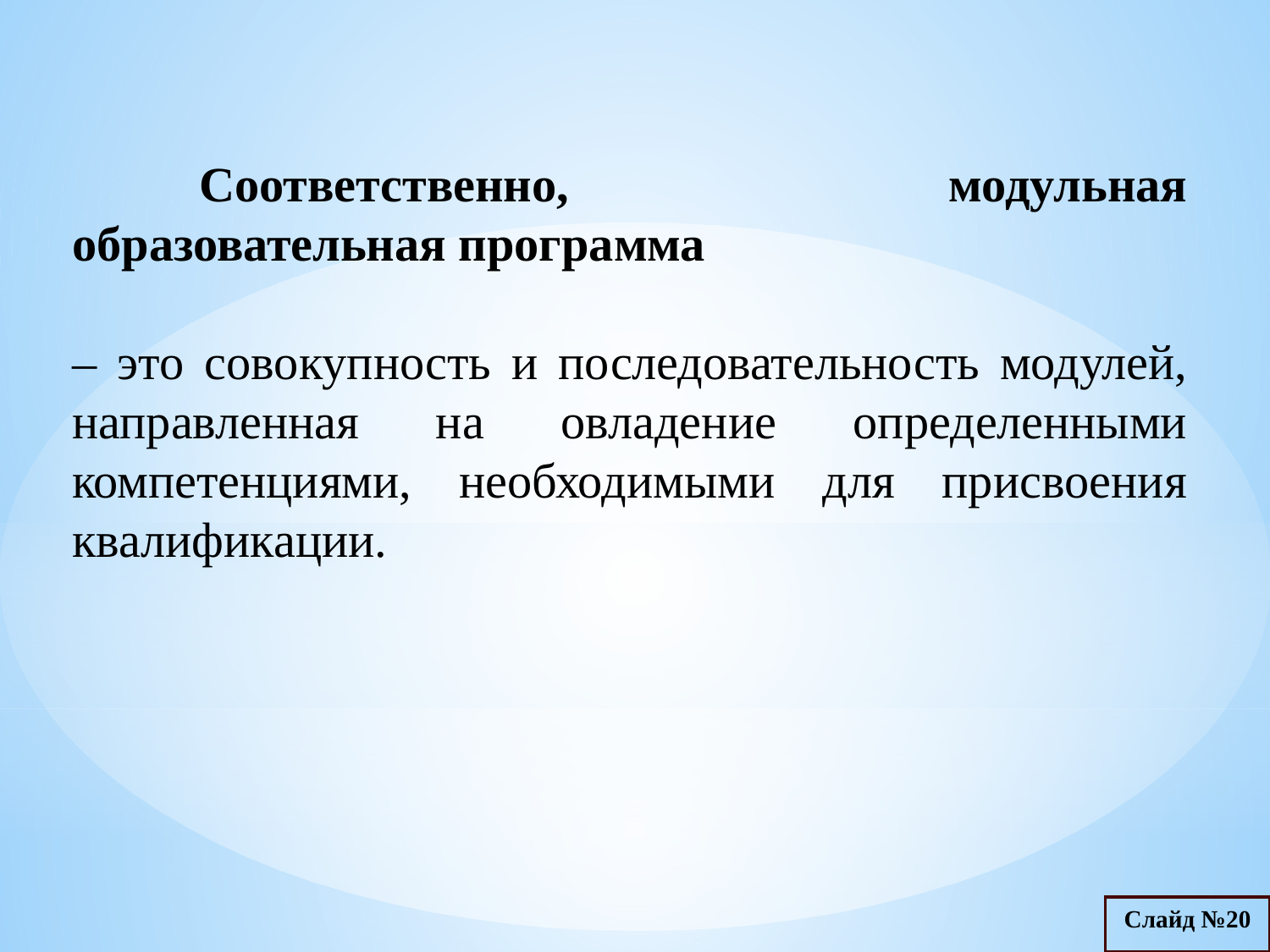

Соответственно, модульная образовательная программа

– это совокупность и последовательность модулей, направленная на овладение определенными компетенциями, необходимыми для присвоения квалификации.

Слайд №20